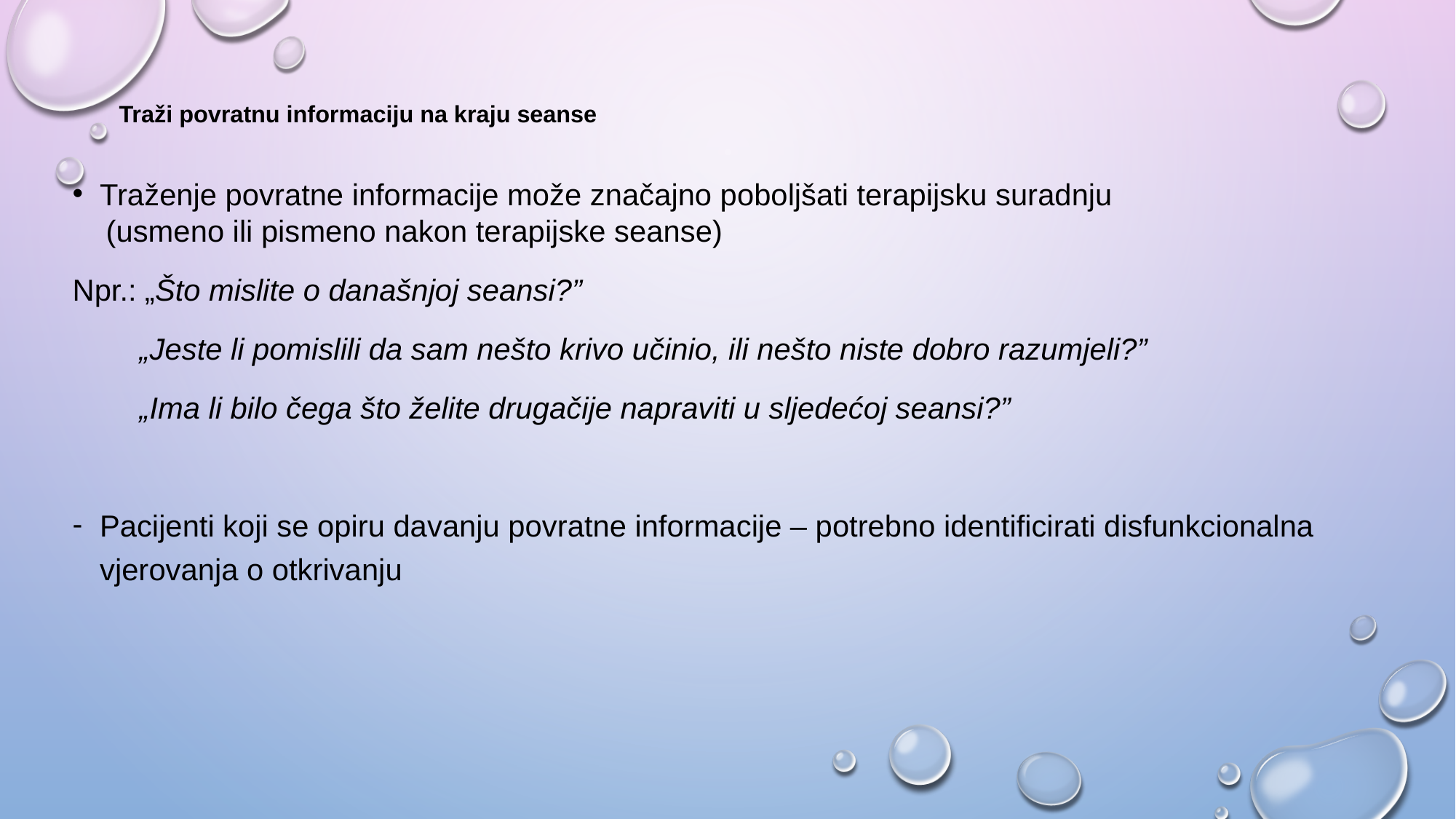

# Traži povratnu informaciju na kraju seanse
Traženje povratne informacije može značajno poboljšati terapijsku suradnju
    (usmeno ili pismeno nakon terapijske seanse)
Npr.: „Što mislite o današnjoj seansi?”
        „Jeste li pomislili da sam nešto krivo učinio, ili nešto niste dobro razumjeli?”
        „Ima li bilo čega što želite drugačije napraviti u sljedećoj seansi?”

Pacijenti koji se opiru davanju povratne informacije – potrebno identificirati disfunkcionalna vjerovanja o otkrivanju